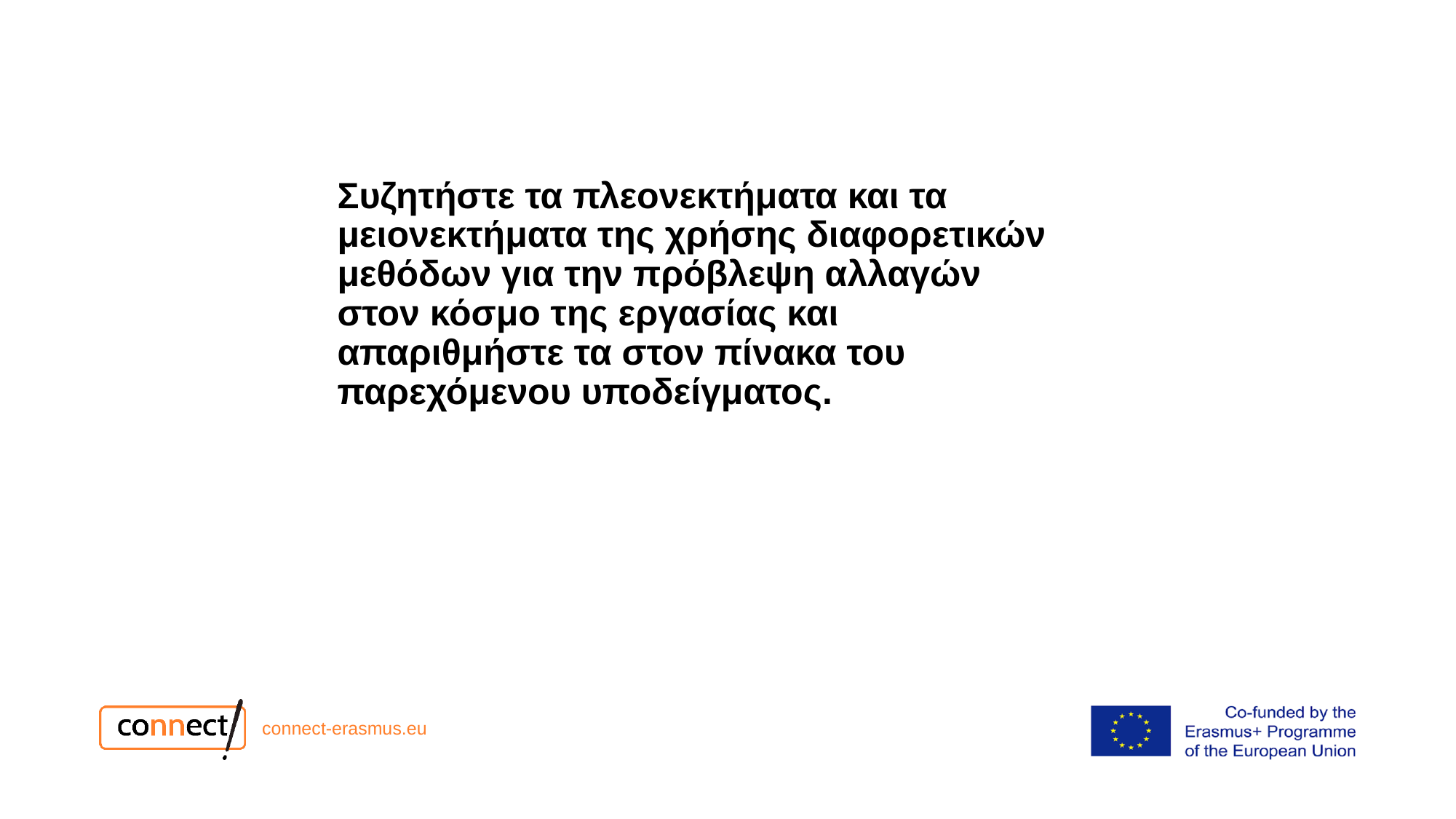

Συζητήστε τα πλεονεκτήματα και τα μειονεκτήματα της χρήσης διαφορετικών μεθόδων για την πρόβλεψη αλλαγών στον κόσμο της εργασίας και απαριθμήστε τα στον πίνακα του παρεχόμενου υποδείγματος.

connect-erasmus.eu